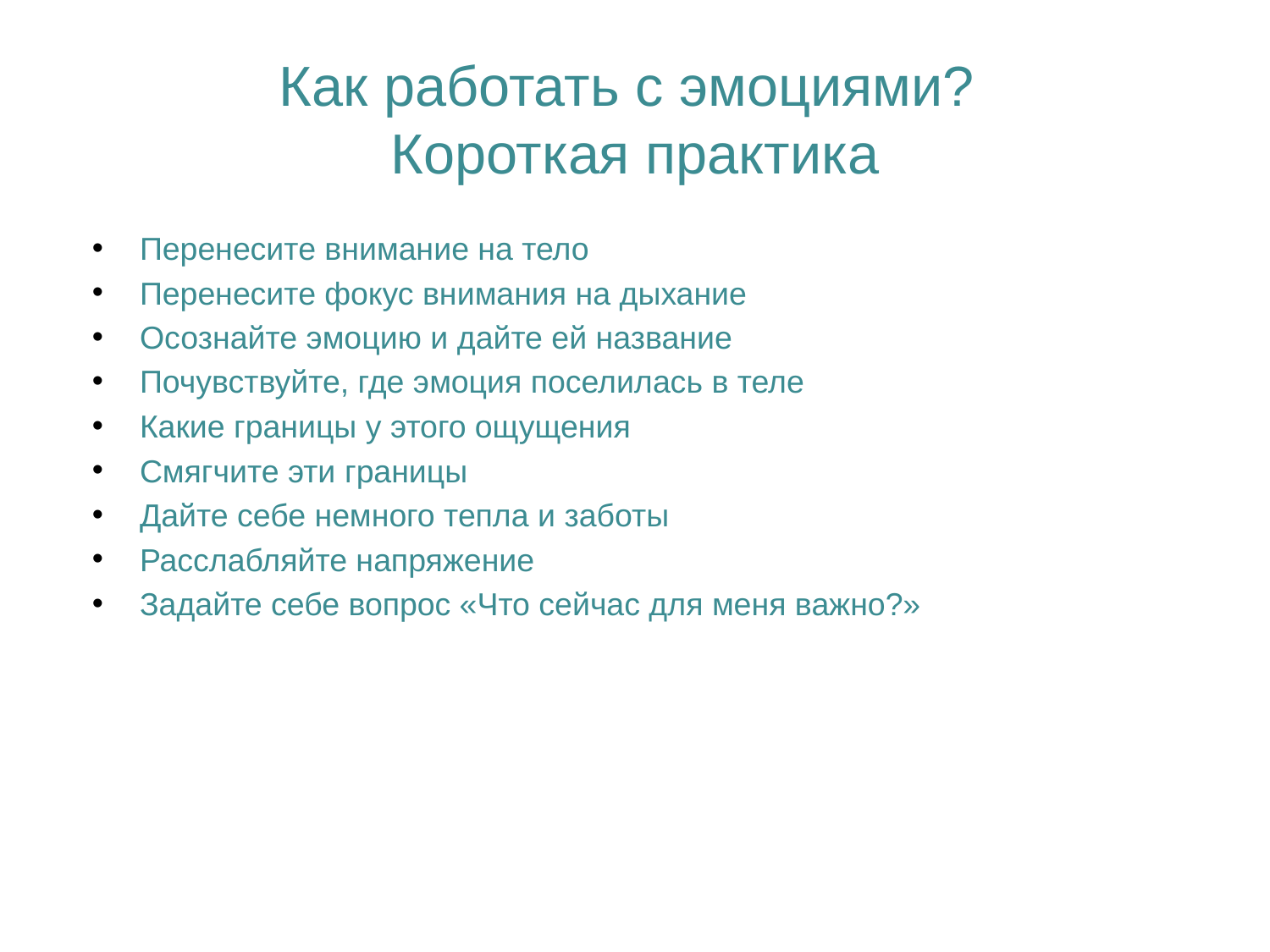

# Как работать с эмоциями? Короткая практика
Перенесите внимание на тело
Перенесите фокус внимания на дыхание
Осознайте эмоцию и дайте ей название
Почувствуйте, где эмоция поселилась в теле
Какие границы у этого ощущения
Смягчите эти границы
Дайте себе немного тепла и заботы
Расслабляйте напряжение
Задайте себе вопрос «Что сейчас для меня важно?»